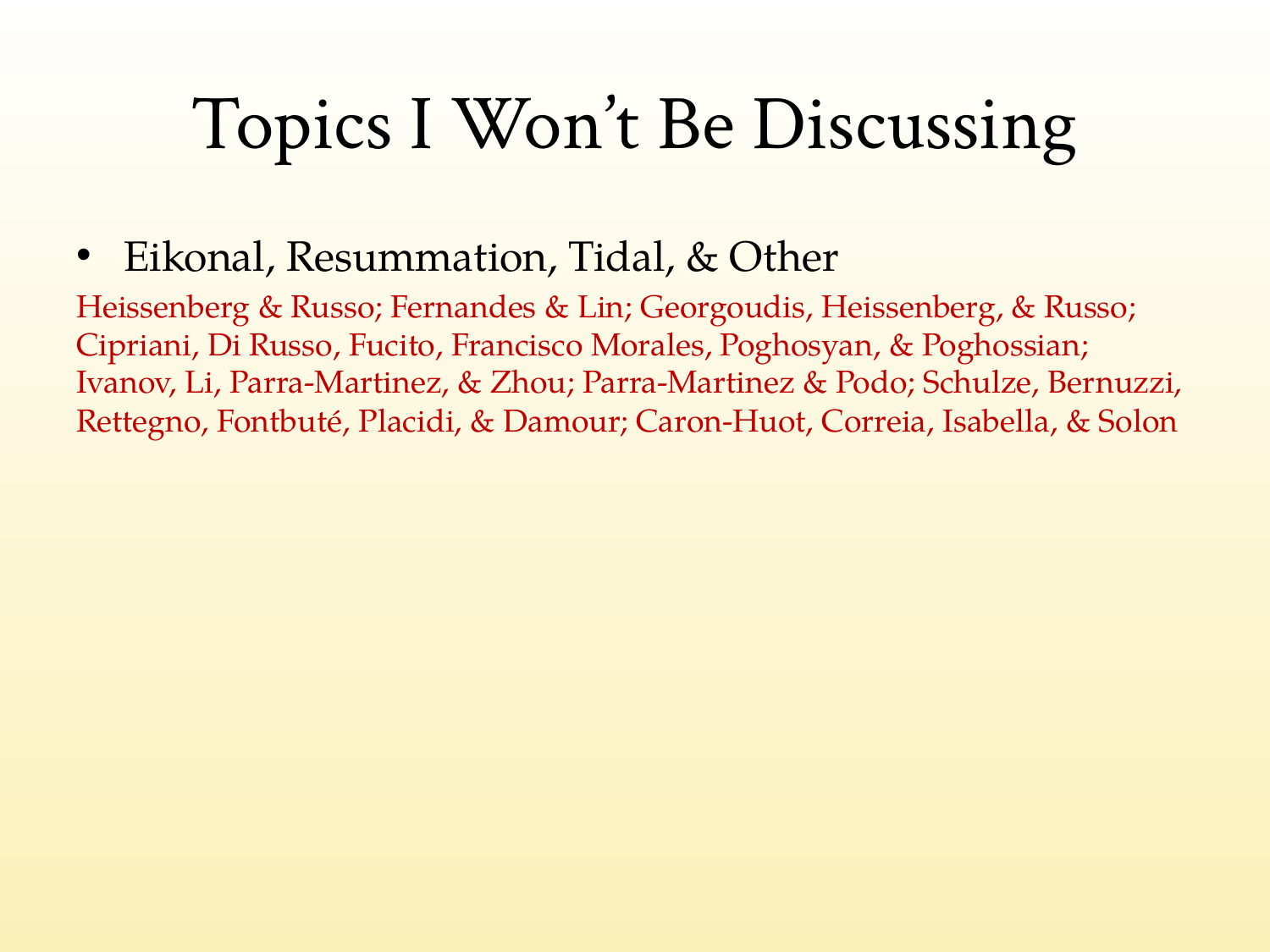

# Topics I Won’t Be Discussing
Eikonal, Resummation, Tidal, & Other
Heissenberg & Russo; Fernandes & Lin; Georgoudis, Heissenberg, & Russo; Cipriani, Di Russo, Fucito, Francisco Morales, Poghosyan, & Poghossian; Ivanov, Li, Parra-Martinez, & Zhou; Parra-Martinez & Podo; Schulze, Bernuzzi, Rettegno, Fontbuté, Placidi, & Damour; Caron-Huot, Correia, Isabella, & Solon